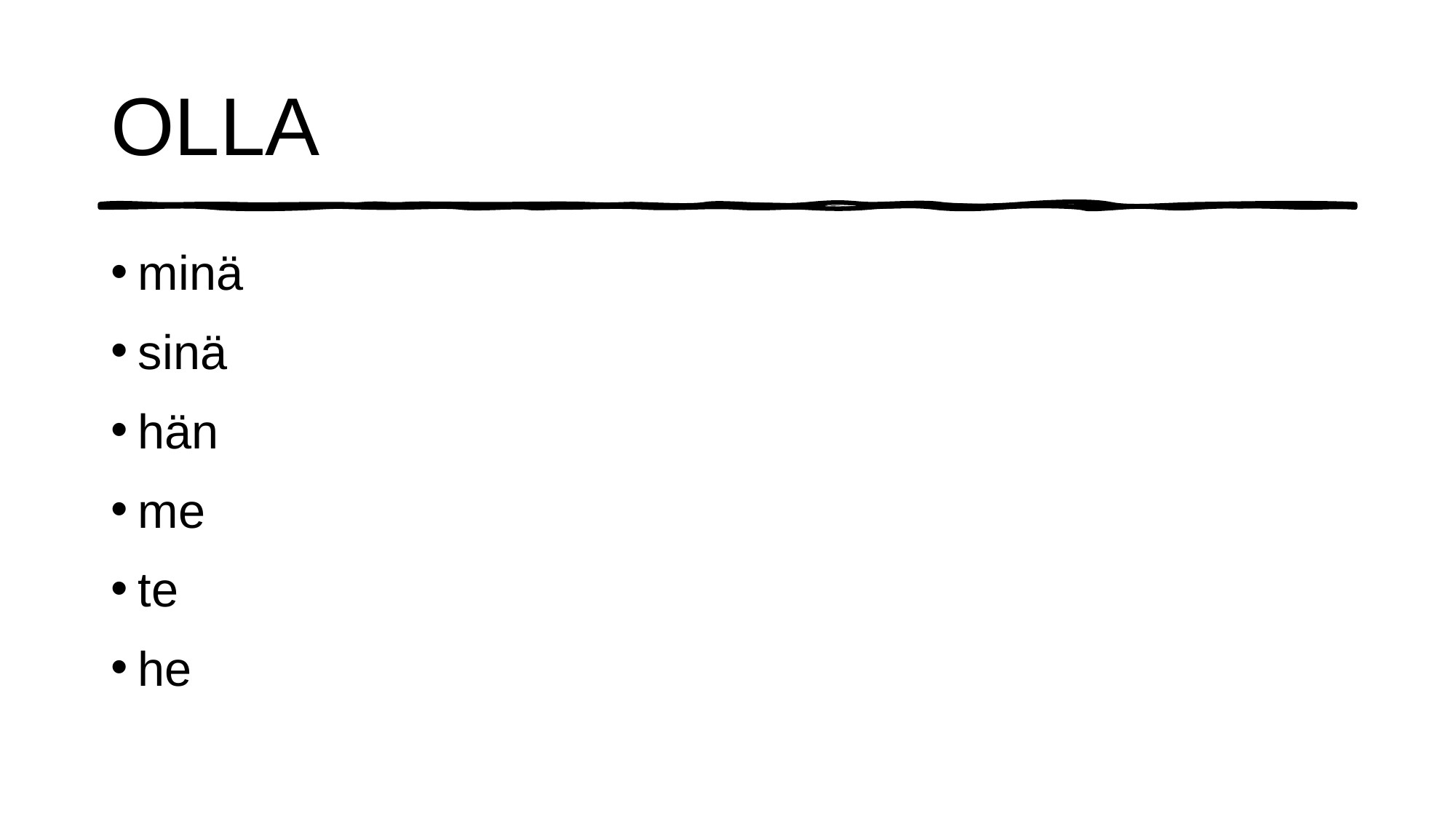

# OLLA
minä
sinä
hän
me
te
he